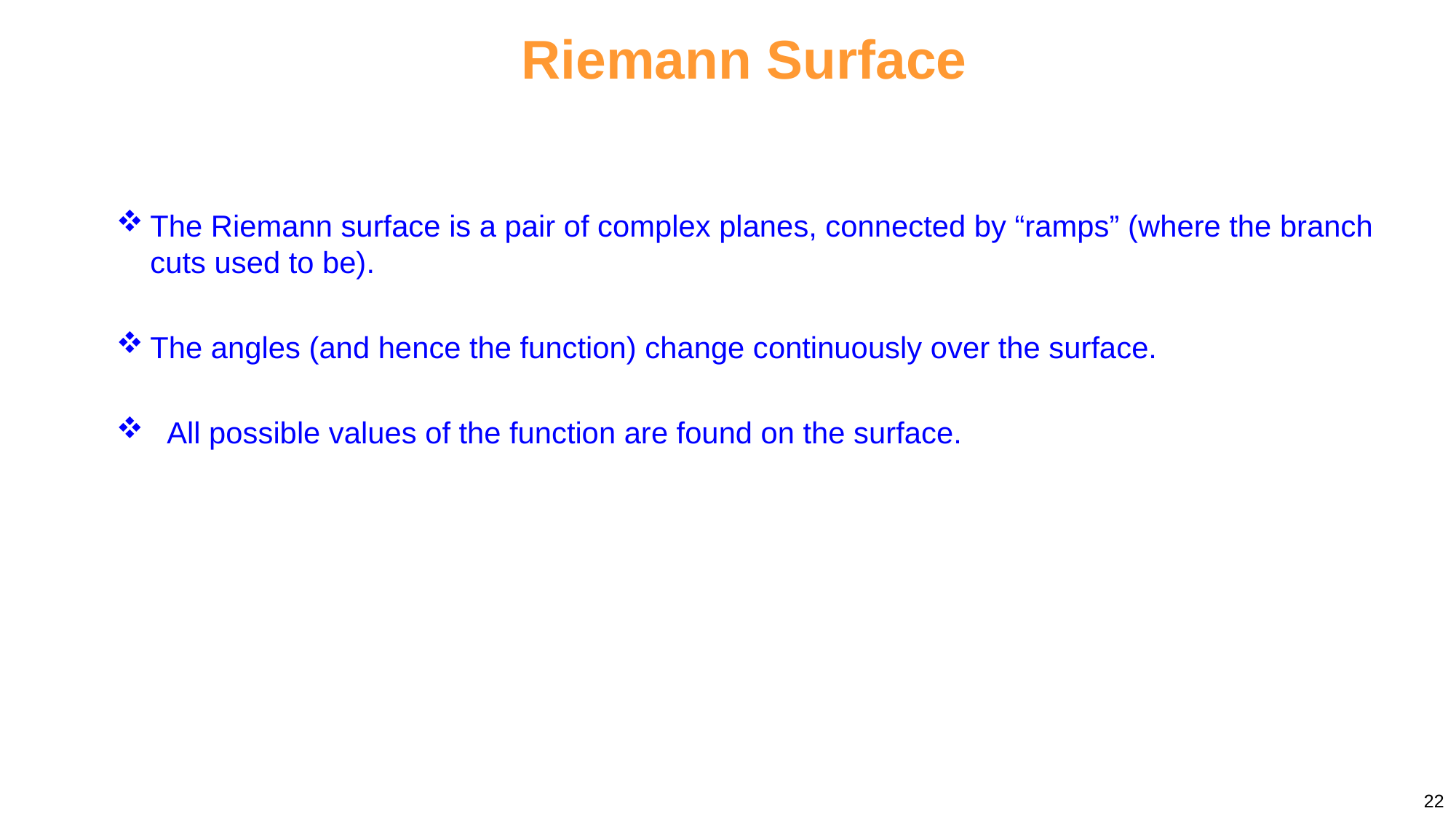

Riemann Surface
The Riemann surface is a pair of complex planes, connected by “ramps” (where the branch cuts used to be).

The angles (and hence the function) change continuously over the surface.

  All possible values of the function are found on the surface.

22